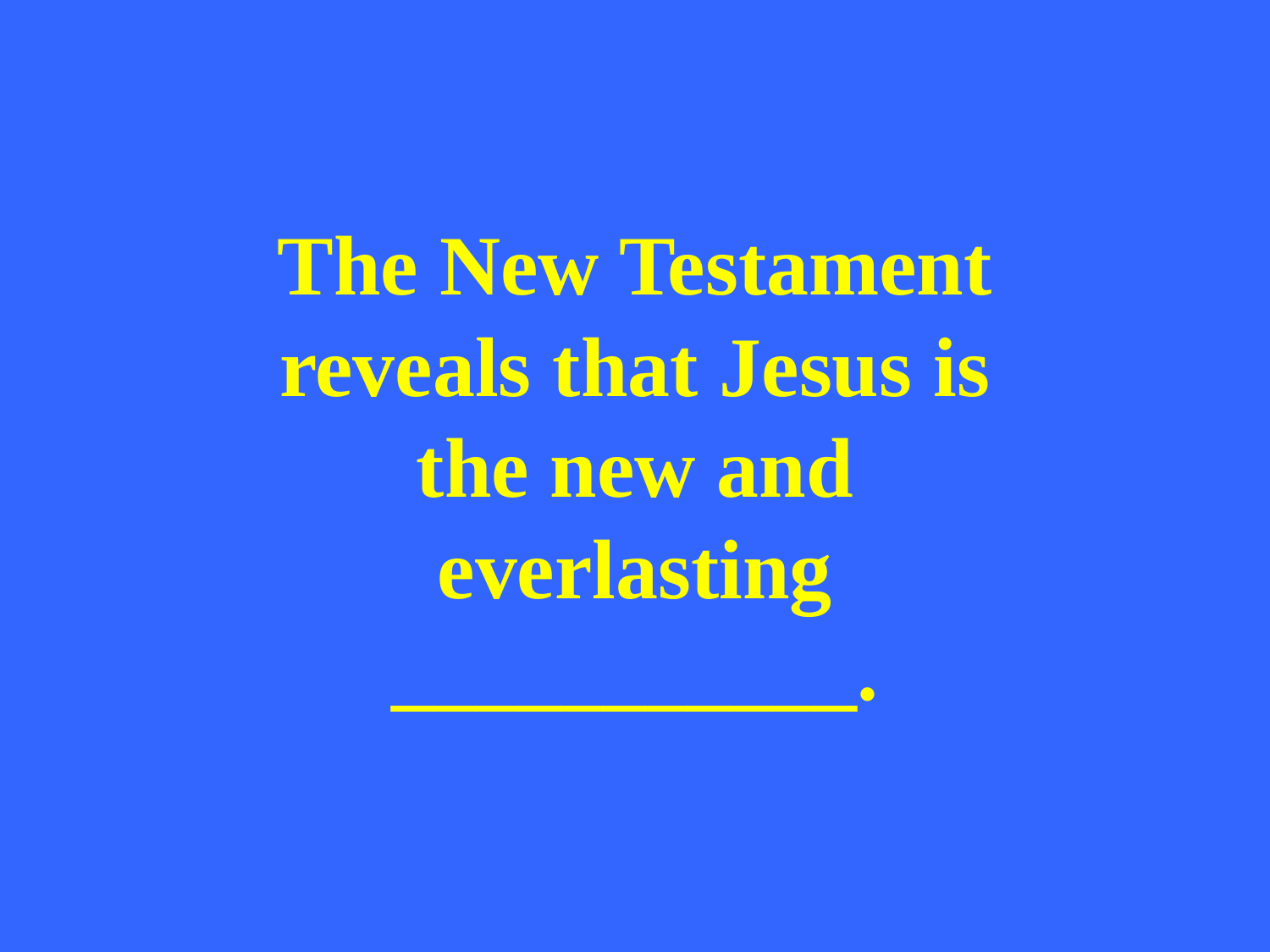

The New Testament reveals that Jesus is the new and everlasting ___________.